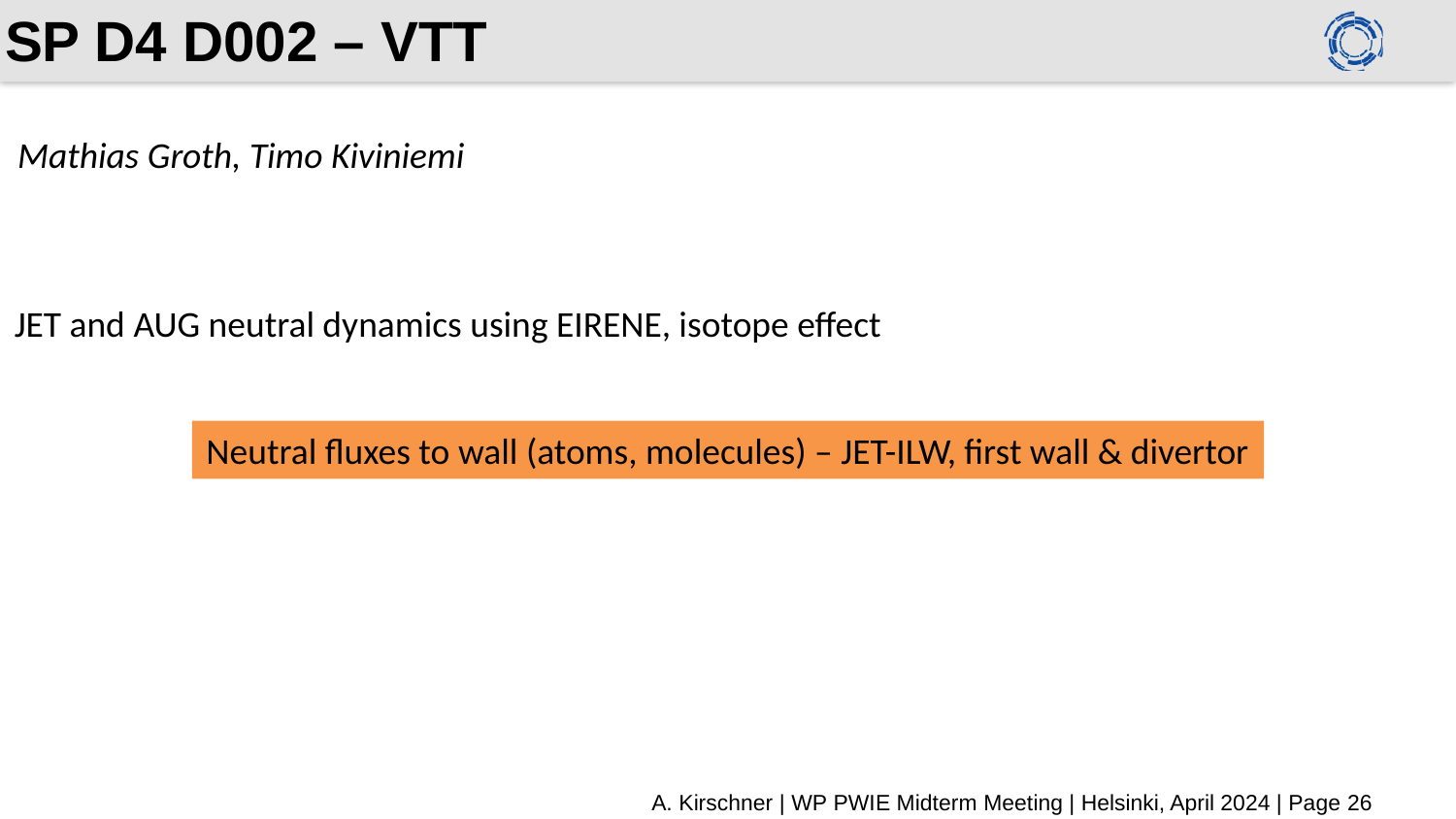

# SP D4 D002 – VTT
Mathias Groth, Timo Kiviniemi
JET and AUG neutral dynamics using EIRENE, isotope effect
Neutral fluxes to wall (atoms, molecules) – JET-ILW, first wall & divertor
A. Kirschner | WP PWIE Midterm Meeting | Helsinki, April 2024 | Page 26